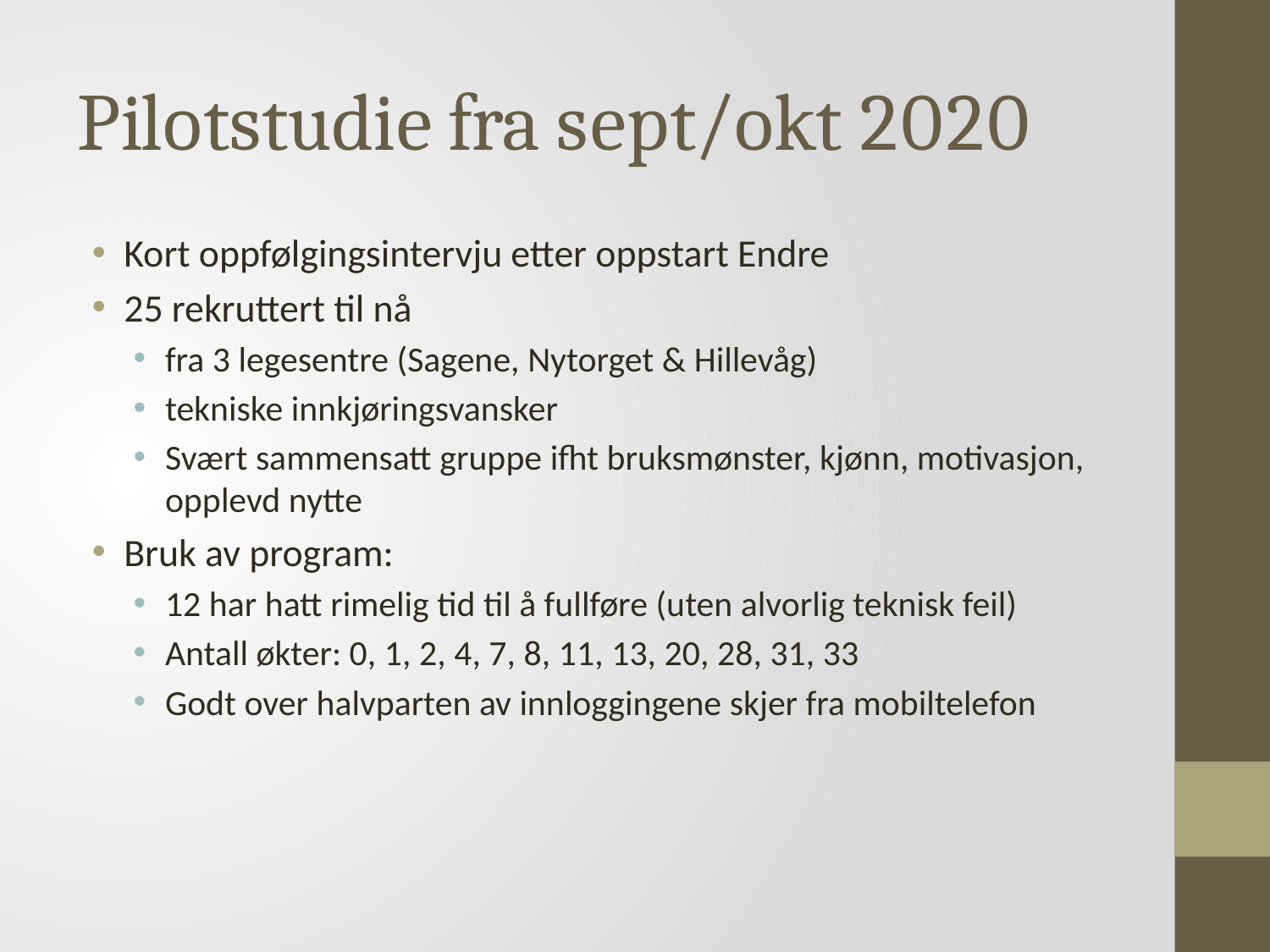

# Pilotstudie fra sept/okt 2020
Kort oppfølgingsintervju etter oppstart Endre
25 rekruttert til nå
fra 3 legesentre (Sagene, Nytorget & Hillevåg)
tekniske innkjøringsvansker
Svært sammensatt gruppe ifht bruksmønster, kjønn, motivasjon, opplevd nytte
Bruk av program:
12 har hatt rimelig tid til å fullføre (uten alvorlig teknisk feil)
Antall økter: 0, 1, 2, 4, 7, 8, 11, 13, 20, 28, 31, 33
Godt over halvparten av innloggingene skjer fra mobiltelefon